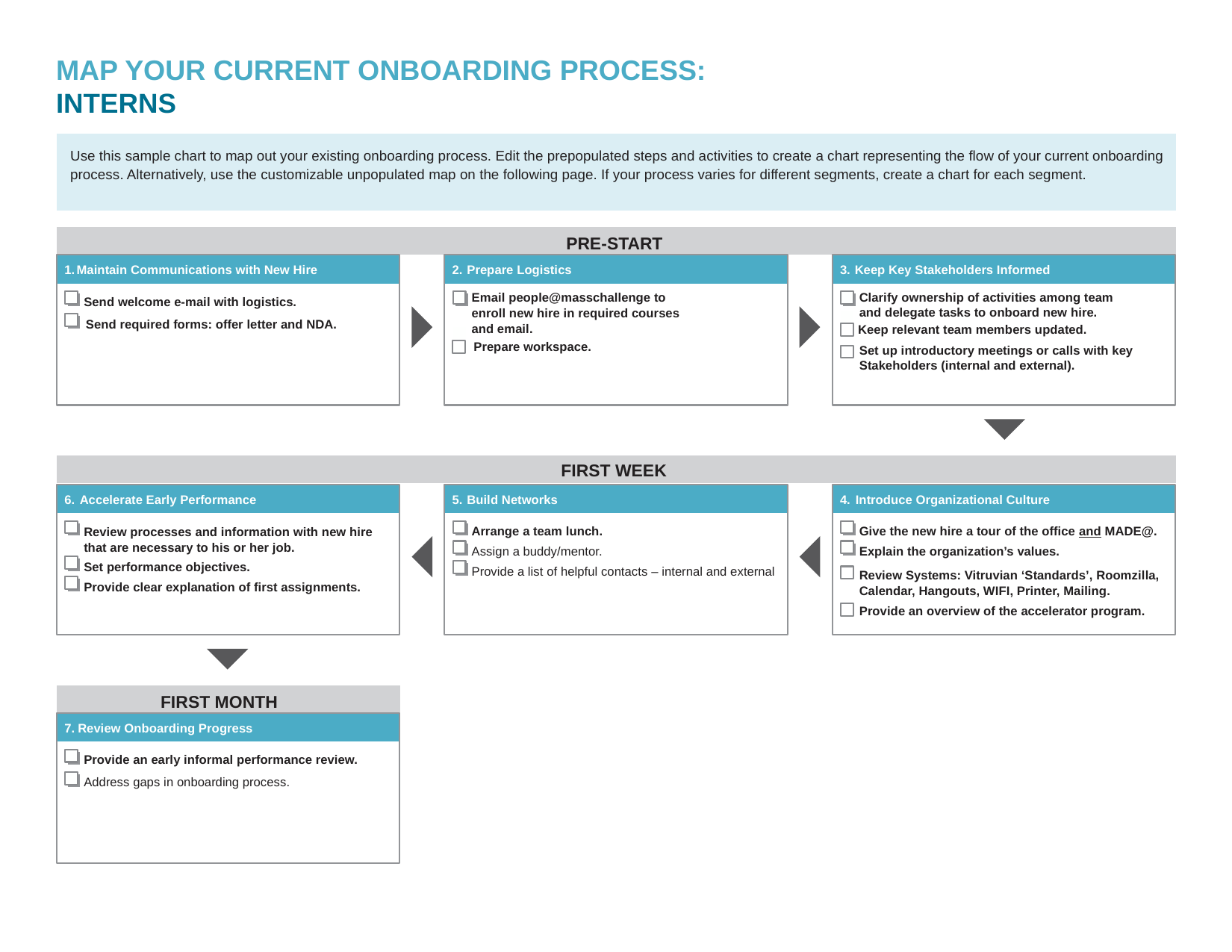

MAP YOUR CURRENT ONBOARDING PROCESS:
INTERNS

Use this sample chart to map out your existing onboarding process. Edit the prepopulated steps and activities to create a chart representing the flow of your current onboarding process. Alternatively, use the customizable unpopulated map on the following page. If your process varies for different segments, create a chart for each segment.

PRE-START

Maintain Communications with New Hire
Prepare Logistics
Keep Key Stakeholders Informed
Email people@masschallenge to enroll new hire in required courses and email.
Clarify ownership of activities among team
and delegate tasks to onboard new hire.

Send welcome e-mail with logistics.

Send required forms: offer letter and NDA.

Keep relevant team members updated.

Prepare workspace.

Set up introductory meetings or calls with key
Stakeholders (internal and external).

FIRST WEEK

Accelerate Early Performance
Build Networks
Introduce Organizational Culture

Review processes and information with new hire that are necessary to his or her job.
Arrange a team lunch.
Give the new hire a tour of the office and MADE@.

Assign a buddy/mentor.
Explain the organization’s values.

Set performance objectives.

Provide a list of helpful contacts – internal and external

Review Systems: Vitruvian ‘Standards’, Roomzilla, Calendar, Hangouts, WIFI, Printer, Mailing.

Provide clear explanation of first assignments.
Provide an overview of the accelerator program.

FIRST MONTH

Review Onboarding Progress

Provide an early informal performance review.

Address gaps in onboarding process.